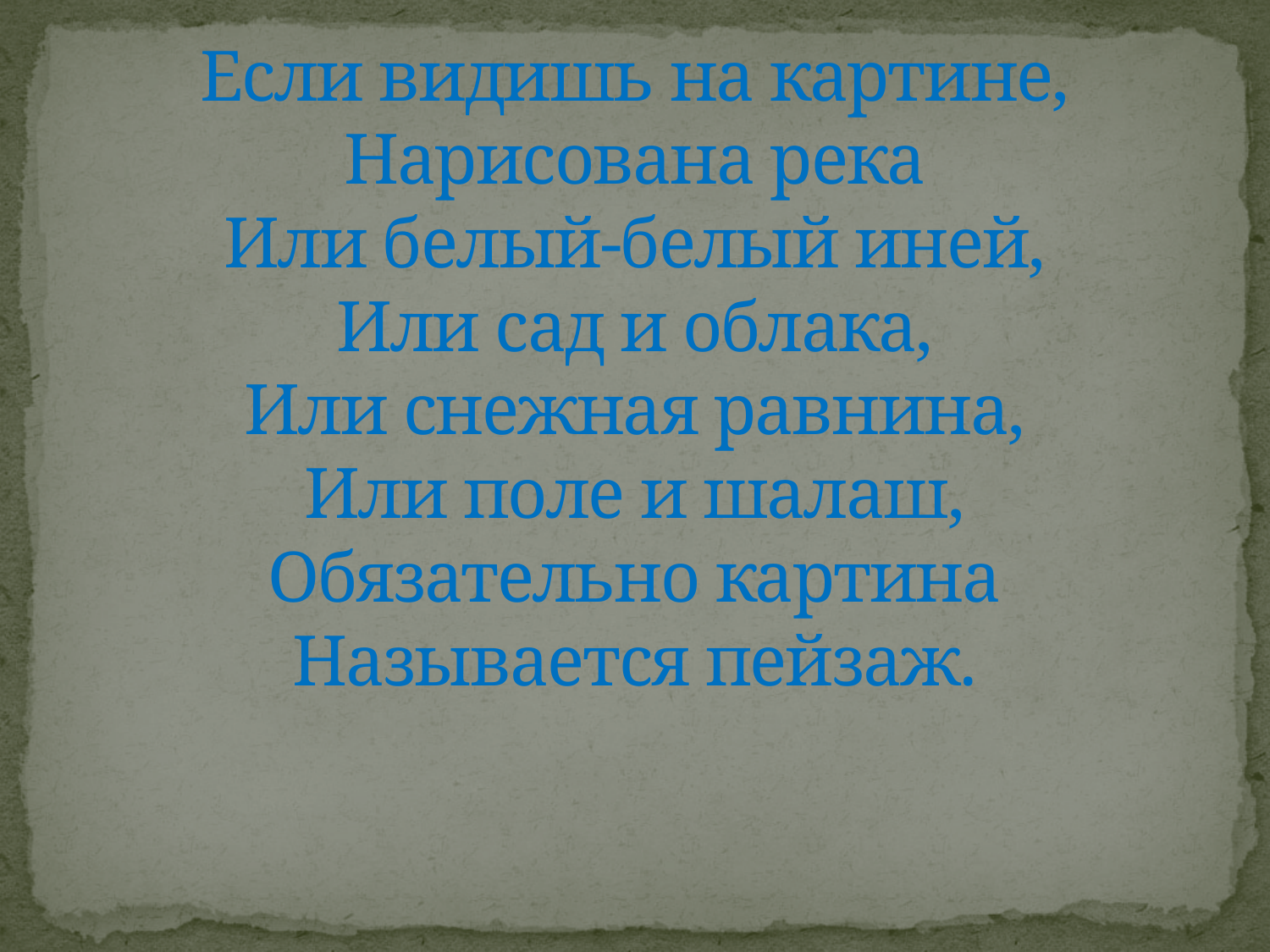

# Если видишь на картине, Нарисована река Или белый-белый иней, Или сад и облака, Или снежная равнина, Или поле и шалаш, Обязательно картина Называется пейзаж.